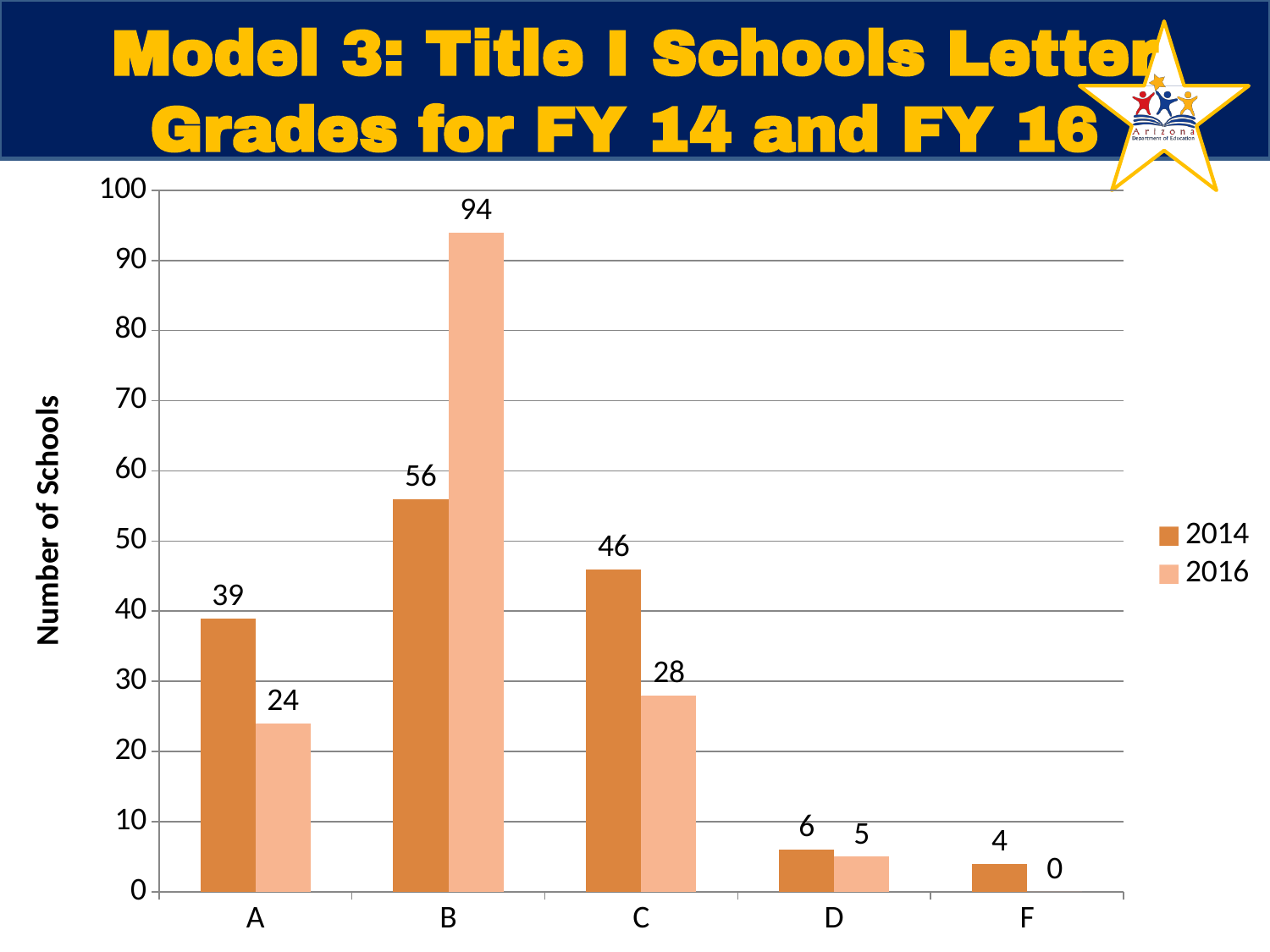

# Model 3: Title I Schools Letter Grades for FY 14 and FY 16

### Chart

| Category | 2014 | 2016 |
|---|---|---|
| A | 39.0 | 24.0 |
| B | 56.0 | 94.0 |
| C | 46.0 | 28.0 |
| D | 6.0 | 5.0 |
| F | 4.0 | 0.0 |